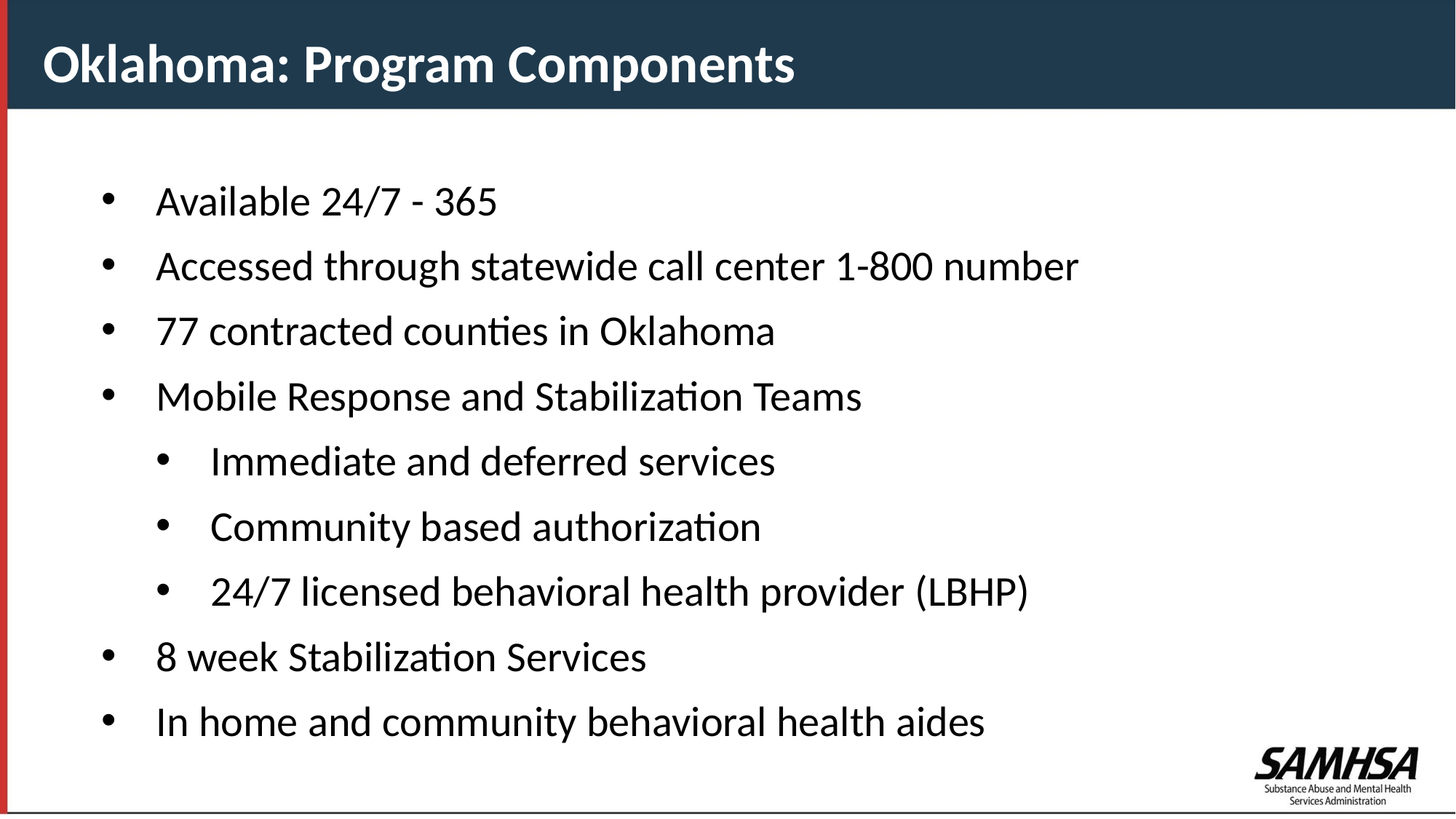

Oklahoma: Program Components
Available 24/7 - 365
Accessed through statewide call center 1-800 number
77 contracted counties in Oklahoma
Mobile Response and Stabilization Teams
Immediate and deferred services
Community based authorization
24/7 licensed behavioral health provider (LBHP)
8 week Stabilization Services
In home and community behavioral health aides